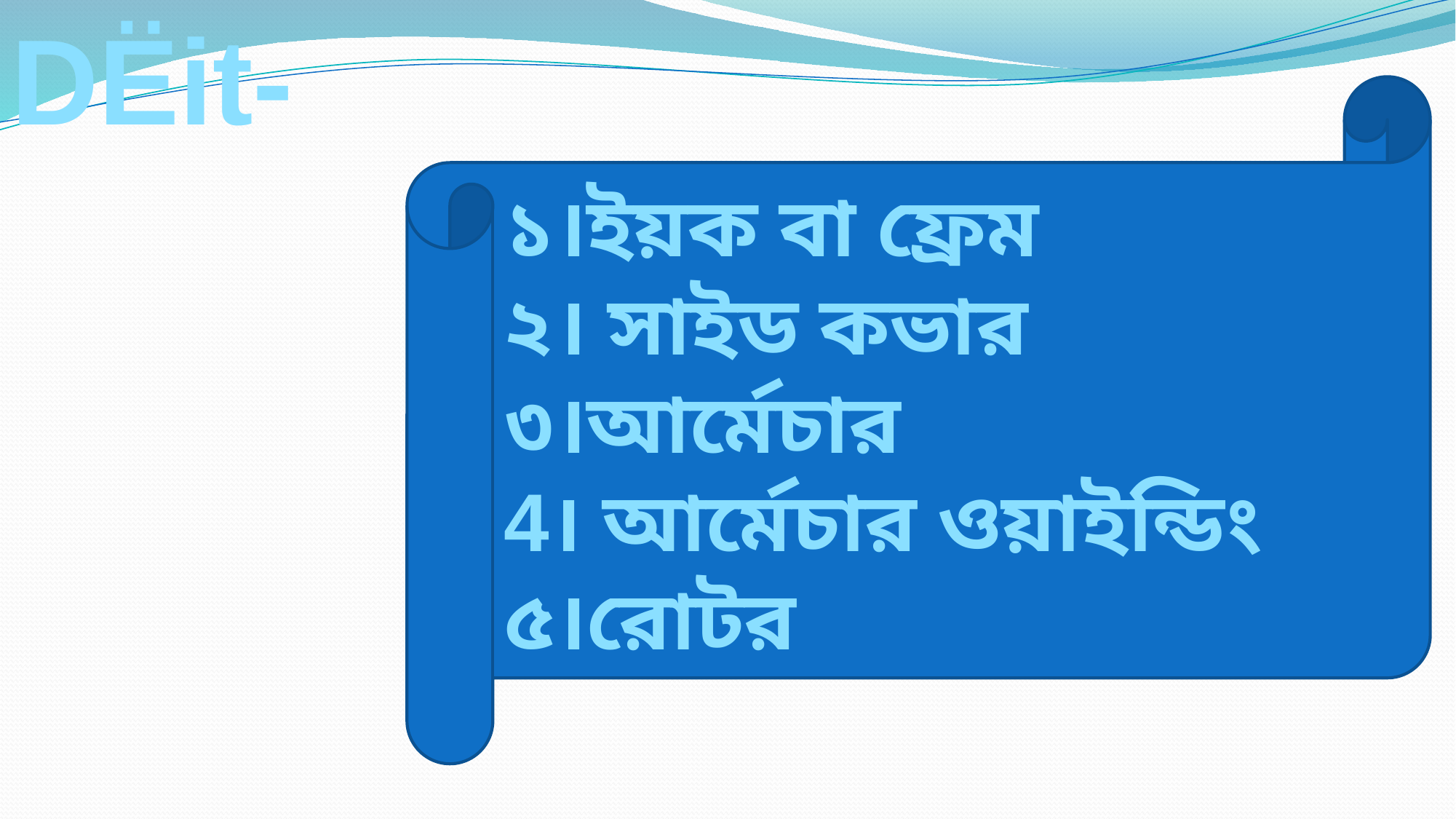

DËit-
১।ইয়ক বা ফ্রেম
২। সাইড কভার
৩।আর্মেচার
4। আর্মেচার ওয়াইন্ডিং
৫।রোটর